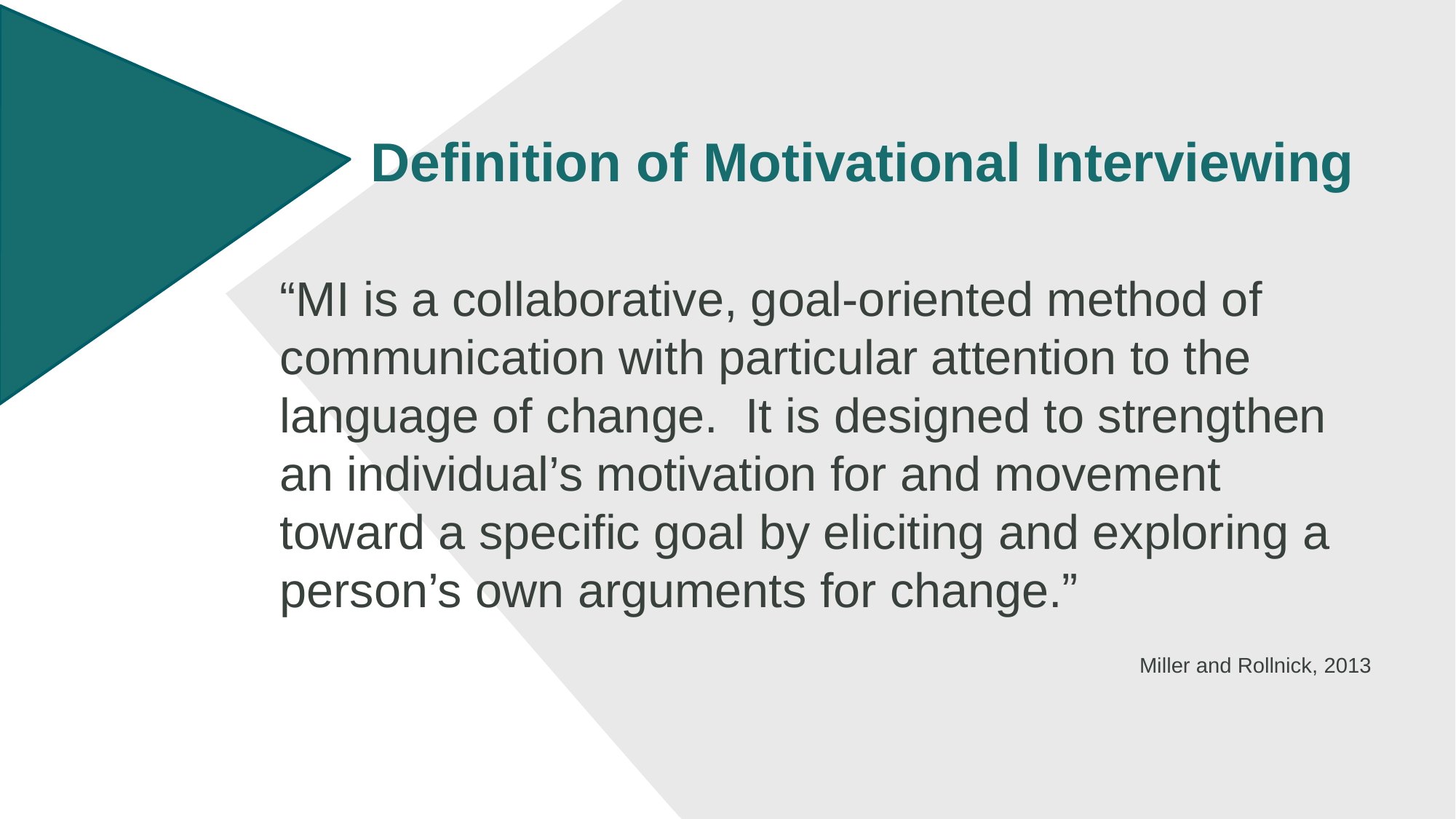

# Definition of Motivational Interviewing
“MI is a collaborative, goal-oriented method of communication with particular attention to the language of change.  It is designed to strengthen an individual’s motivation for and movement toward a specific goal by eliciting and exploring a person’s own arguments for change.”

Miller and Rollnick, 2013